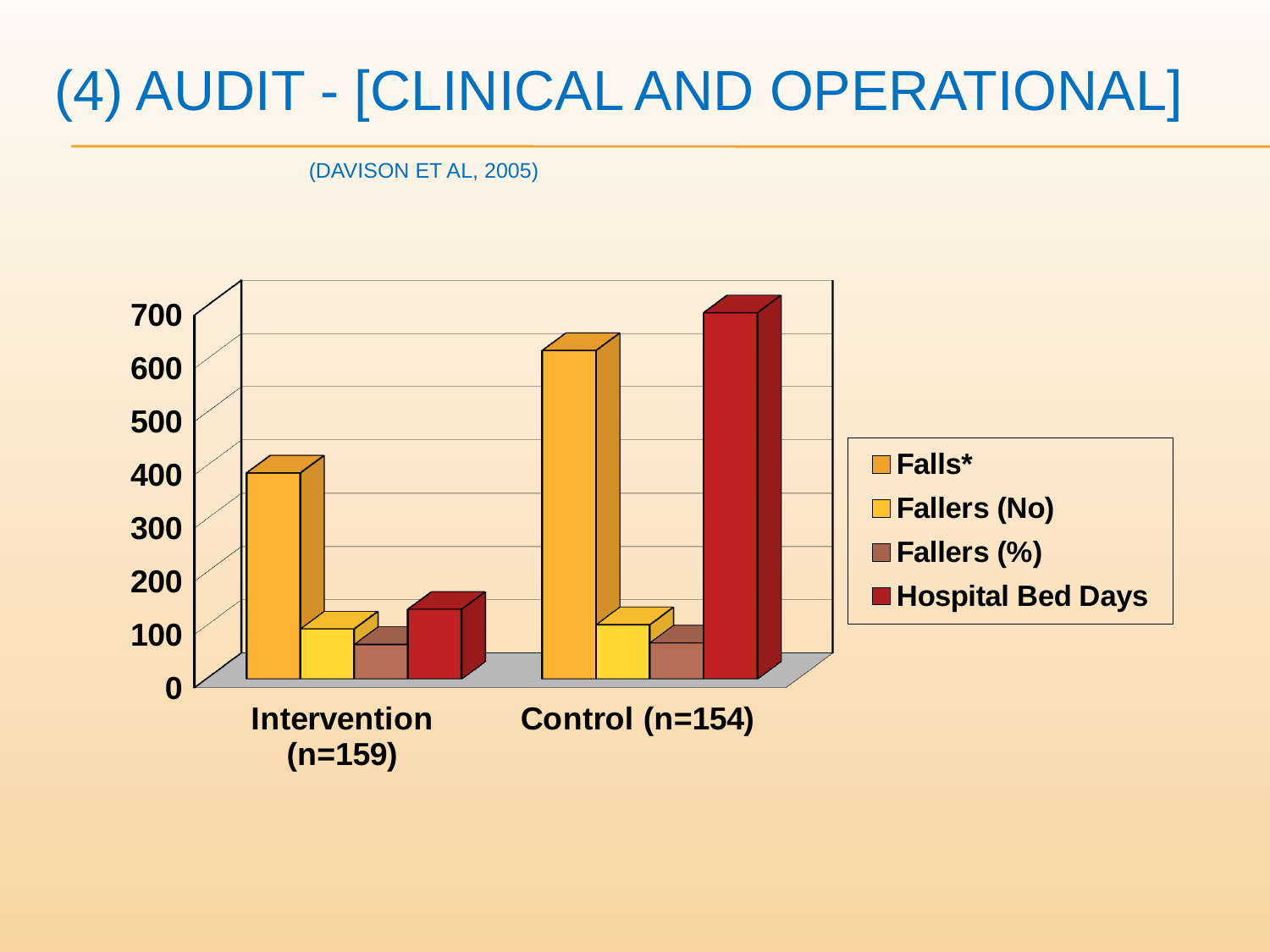

# (4) AUDIT - [CLINICAL AND OPERATIONAL]			(DAVISON et al, 2005)

[unsupported chart]